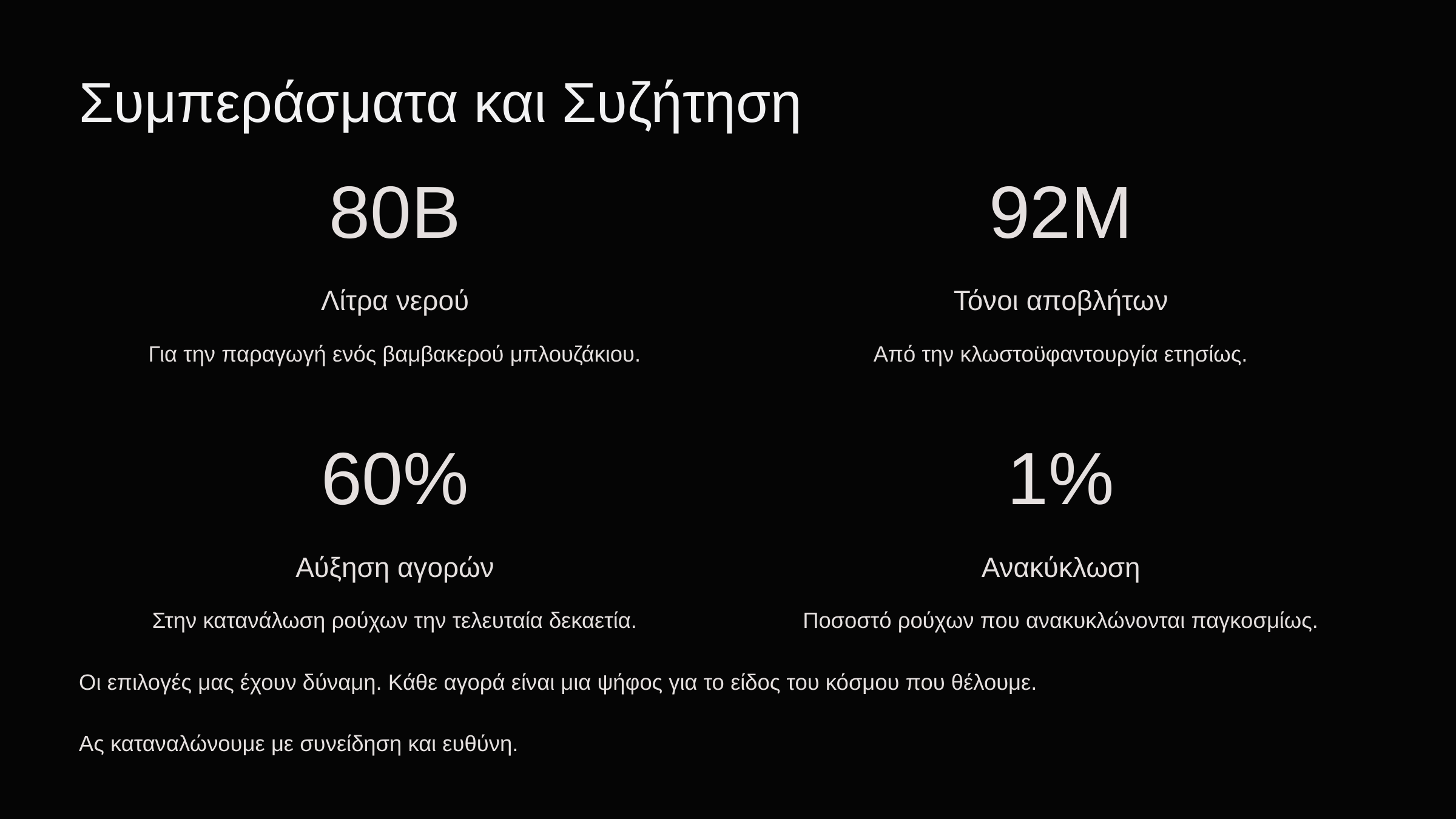

Συμπεράσματα και Συζήτηση
80B
92M
Λίτρα νερού
Τόνοι αποβλήτων
Για την παραγωγή ενός βαμβακερού μπλουζάκιου.
Από την κλωστοϋφαντουργία ετησίως.
60%
1%
Αύξηση αγορών
Ανακύκλωση
Στην κατανάλωση ρούχων την τελευταία δεκαετία.
Ποσοστό ρούχων που ανακυκλώνονται παγκοσμίως.
Οι επιλογές μας έχουν δύναμη. Κάθε αγορά είναι μια ψήφος για το είδος του κόσμου που θέλουμε.
Ας καταναλώνουμε με συνείδηση και ευθύνη.